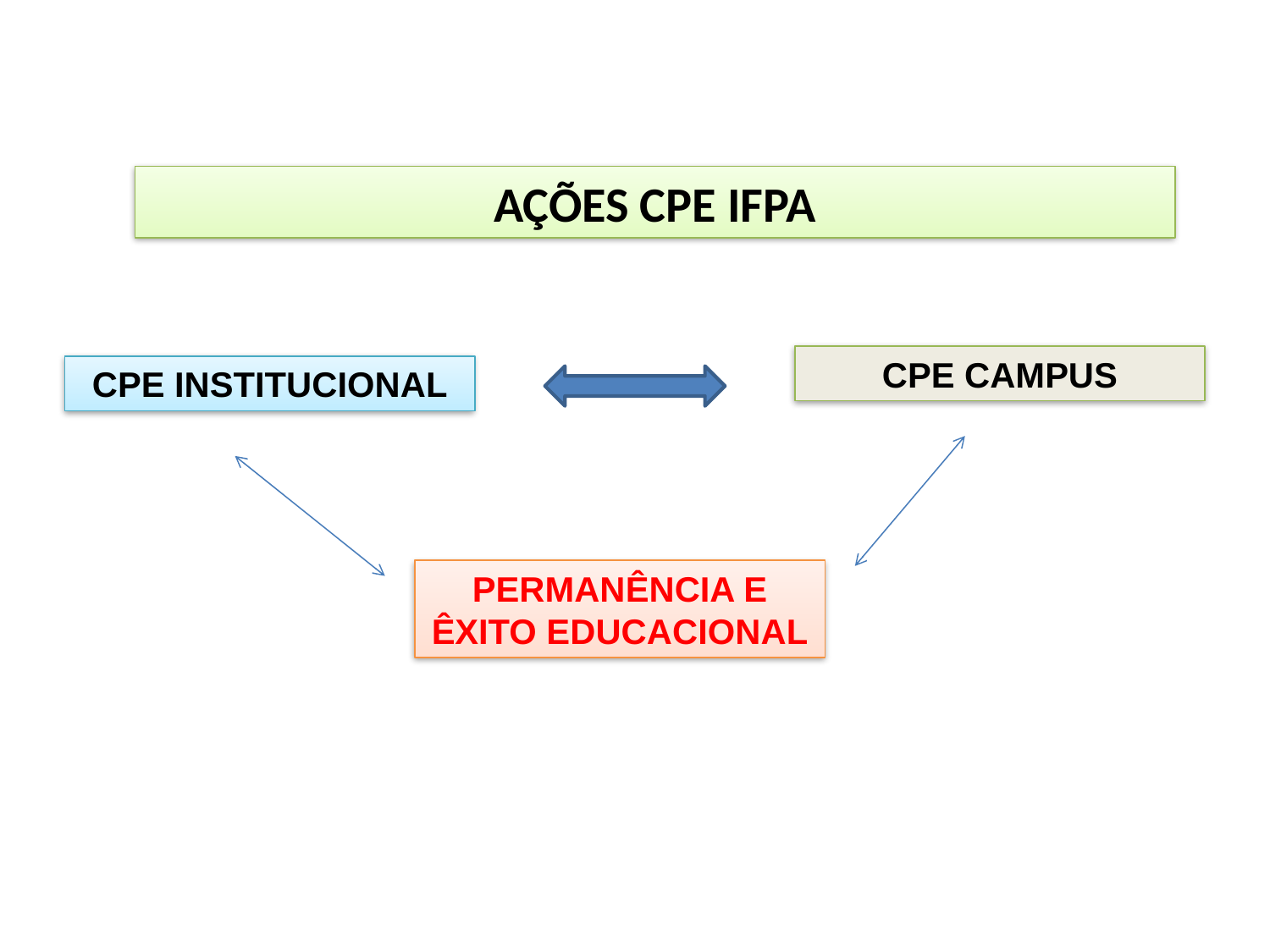

AÇÕES CPE IFPA
CPE CAMPUS
CPE INSTITUCIONAL

PERMANÊNCIA E ÊXITO EDUCACIONAL